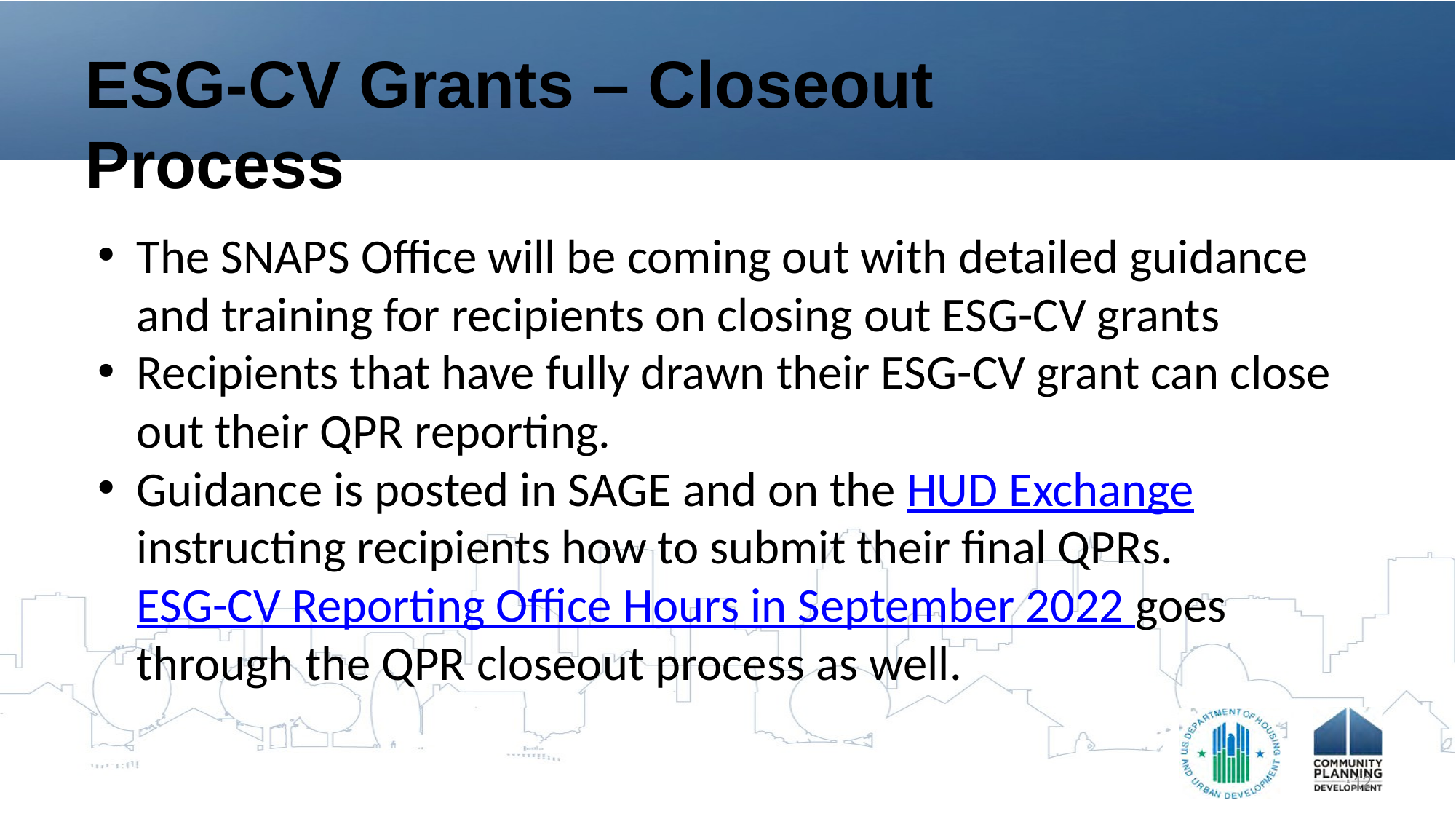

# ESG-CV Grants – Closeout Process
The SNAPS Office will be coming out with detailed guidance and training for recipients on closing out ESG-CV grants
Recipients that have fully drawn their ESG-CV grant can close out their QPR reporting.
Guidance is posted in SAGE and on the HUD Exchange instructing recipients how to submit their final QPRs. ESG-CV Reporting Office Hours in September 2022 goes through the QPR closeout process as well.

12